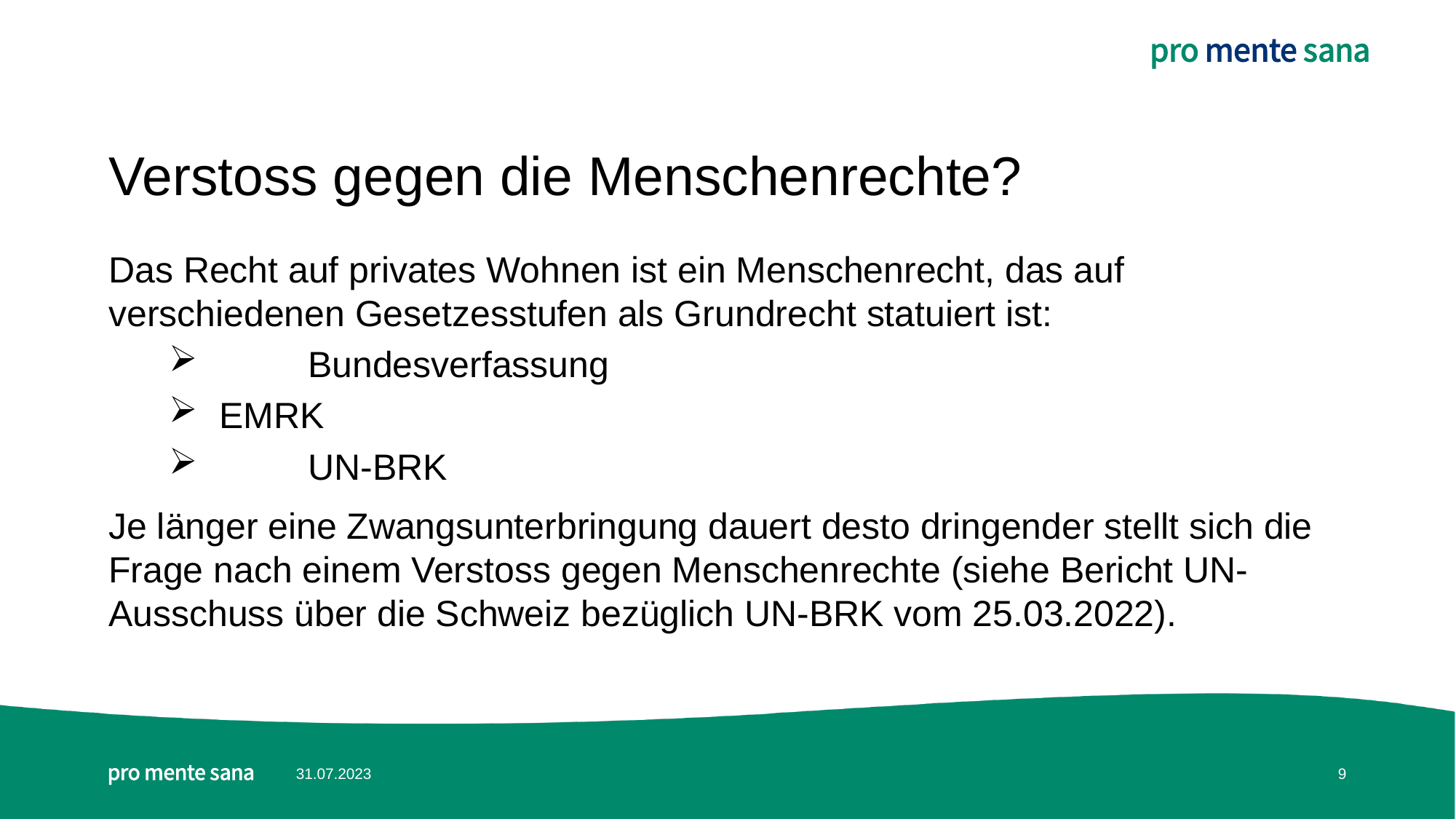

# Verstoss gegen die Menschenrechte?
Das Recht auf privates Wohnen ist ein Menschenrecht, das auf verschiedenen Gesetzesstufen als Grundrecht statuiert ist:
	Bundesverfassung
  EMRK
 	UN-BRK
Je länger eine Zwangsunterbringung dauert desto dringender stellt sich die Frage nach einem Verstoss gegen Menschenrechte (siehe Bericht UN-Ausschuss über die Schweiz bezüglich UN-BRK vom 25.03.2022).

31.07.2023
9